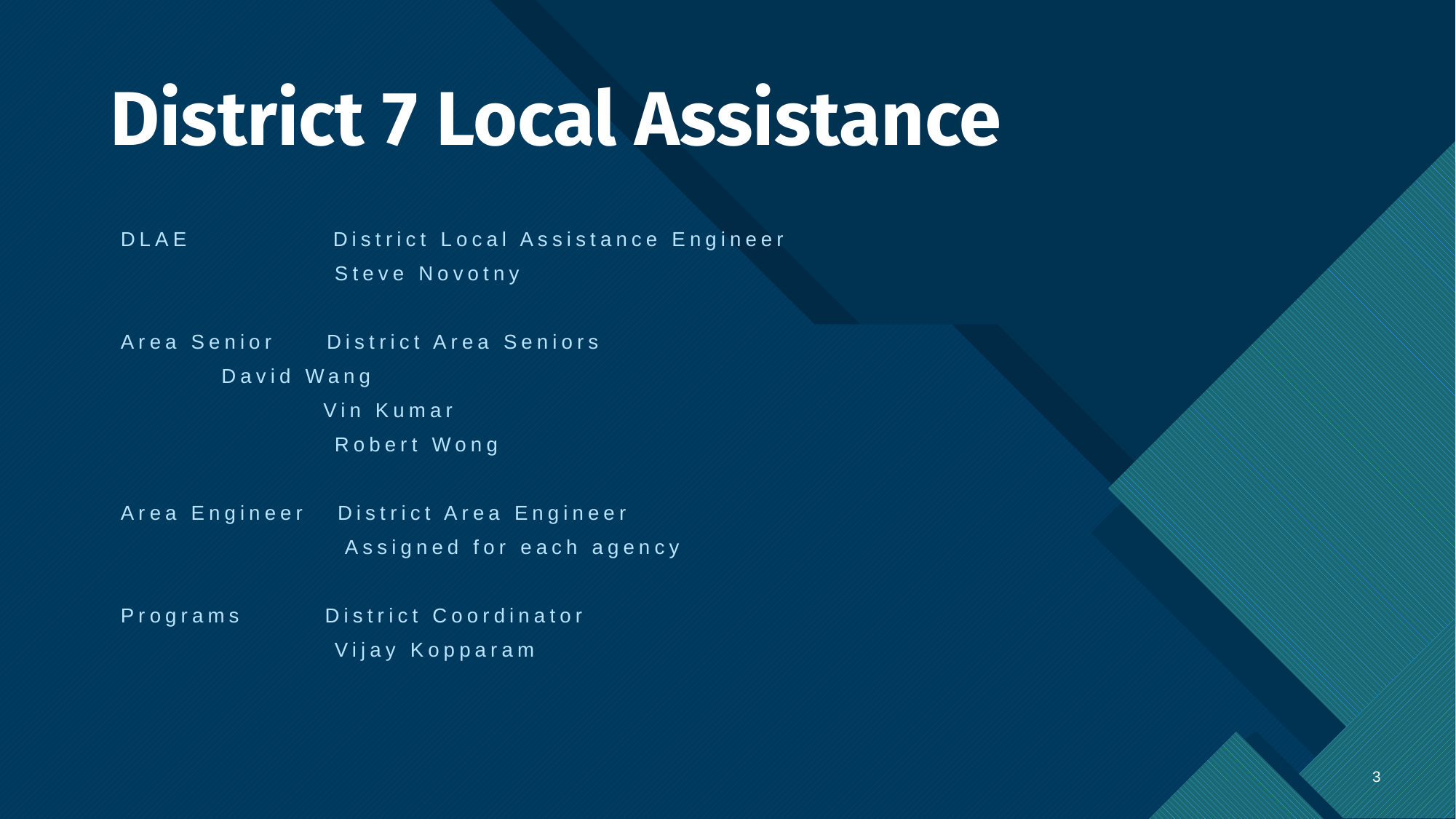

# District 7 Local Assistance
DLAE              District Local Assistance Engineer
                     Steve Novotny

Area Senior     District Area Seniors
 		 David Wang
	           Vin Kumar
                     Robert Wong

Area Engineer   District Area Engineer
                      Assigned for each agency

Programs        District Coordinator
                     Vijay Kopparam

3